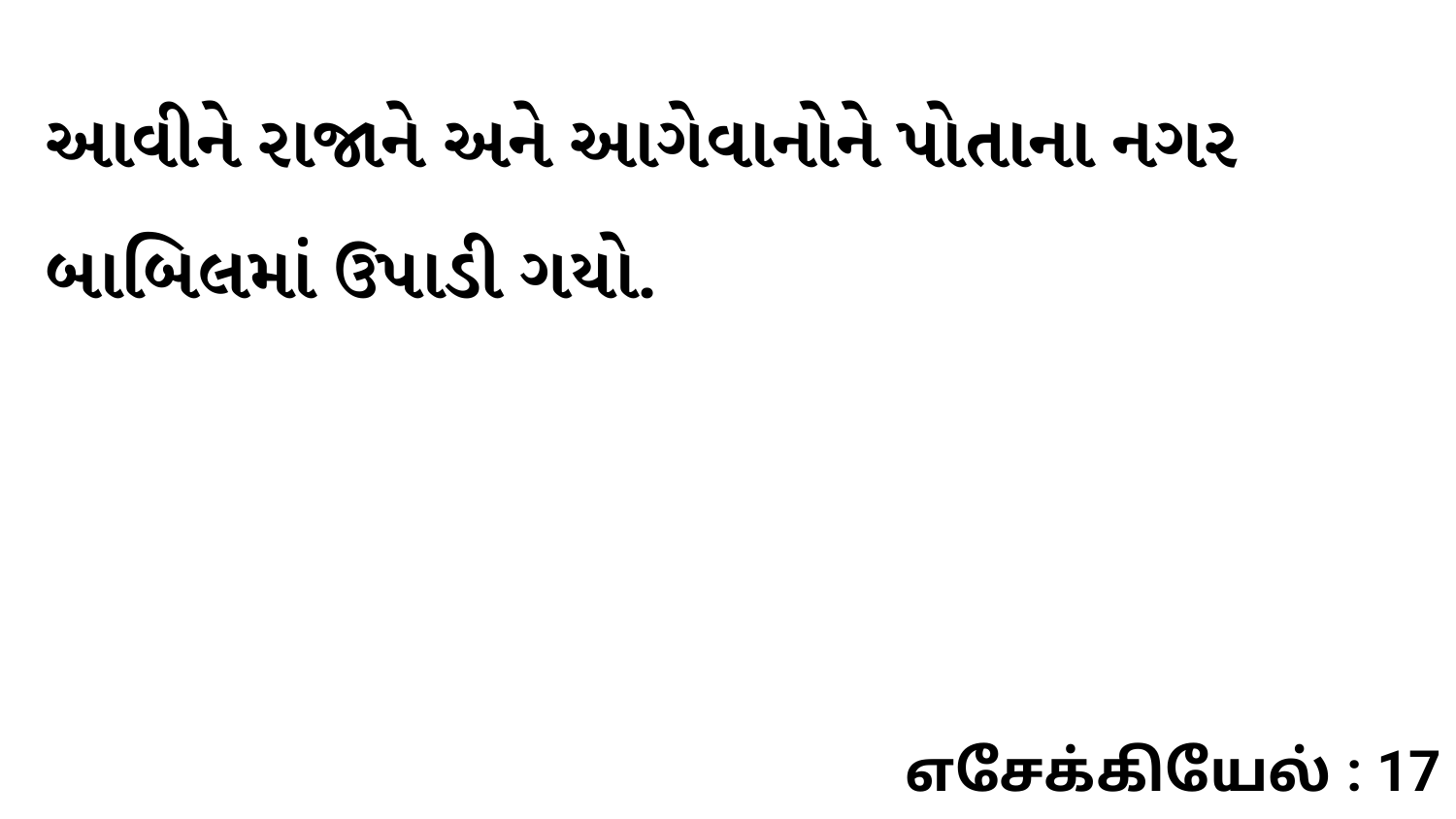

આવીને રાજાને અને આગેવાનોને પોતાના નગર બાબિલમાં ઉપાડી ગયો.
எசேக்கியேல் : 17